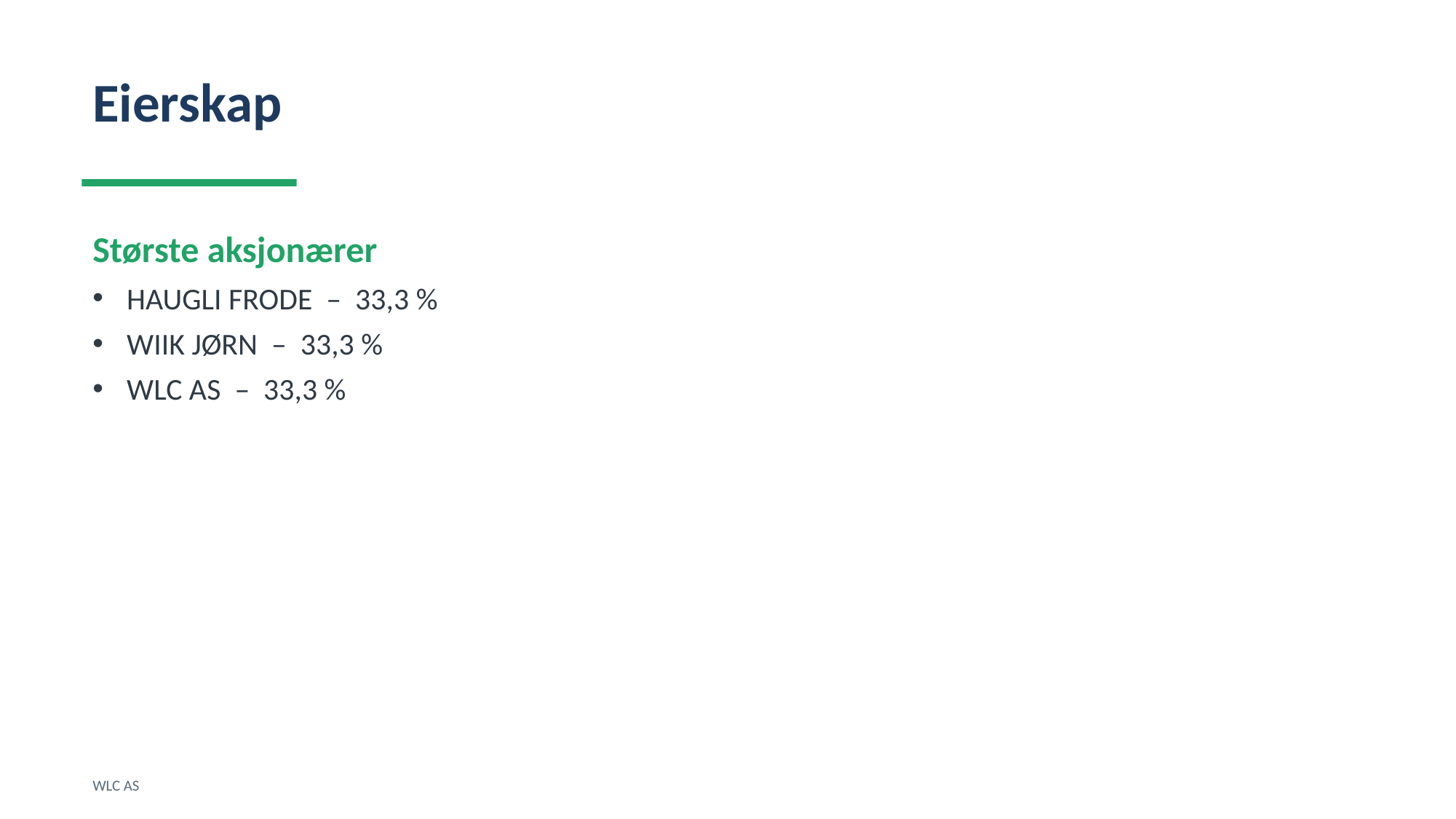

Eierskap

Største aksjonærer
HAUGLI FRODE  –  33,3 %
WIIK JØRN  –  33,3 %
WLC AS  –  33,3 %
WLC AS